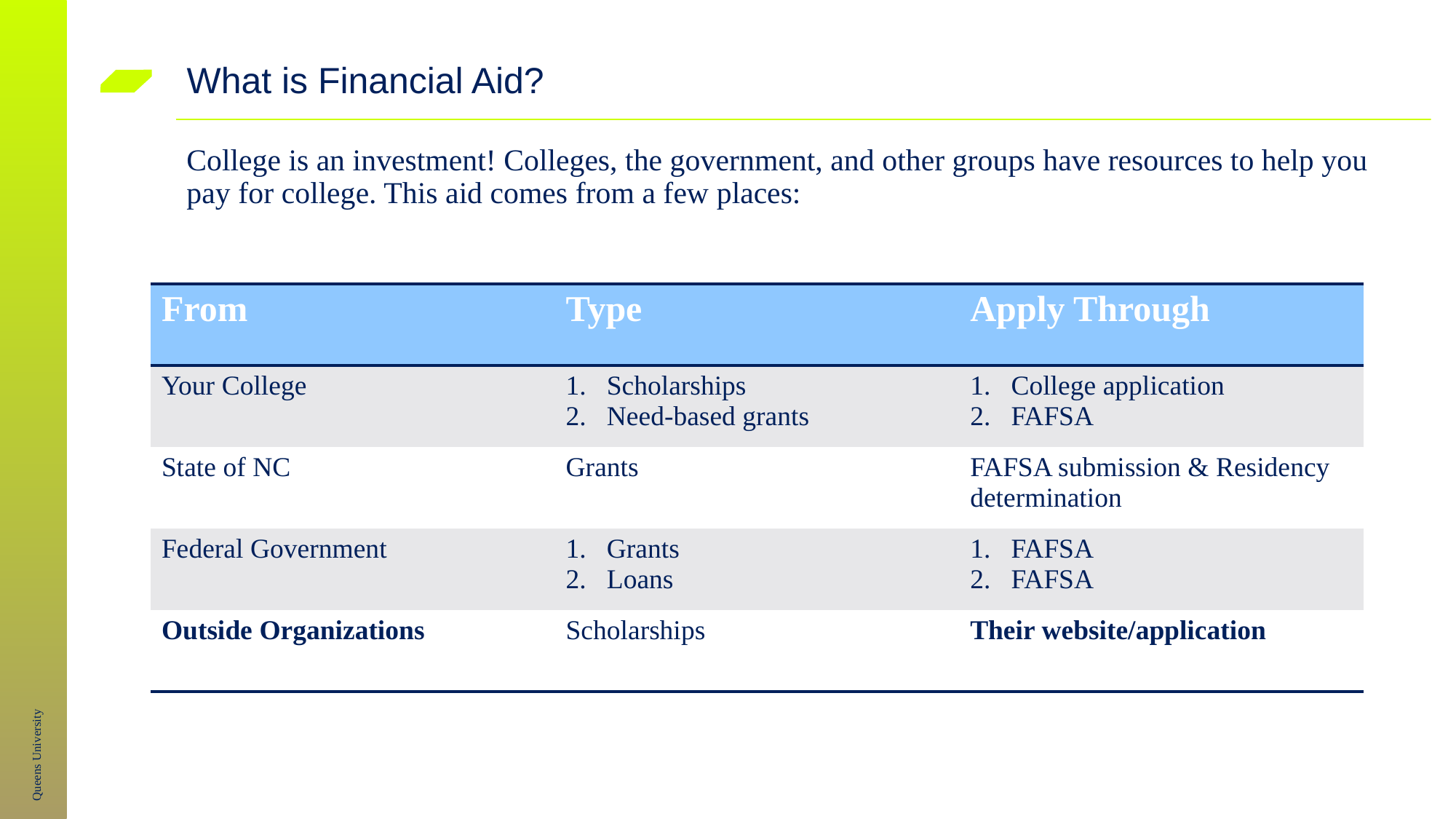

# What is Financial Aid?
College is an investment! Colleges, the government, and other groups have resources to help you pay for college. This aid comes from a few places:

| From | Type | Apply Through |
| --- | --- | --- |
| Your College | Scholarships Need-based grants | College application FAFSA |
| State of NC | Grants | FAFSA submission & Residency determination |
| Federal Government | Grants Loans | FAFSA FAFSA |
| Outside Organizations | Scholarships | Their website/application |